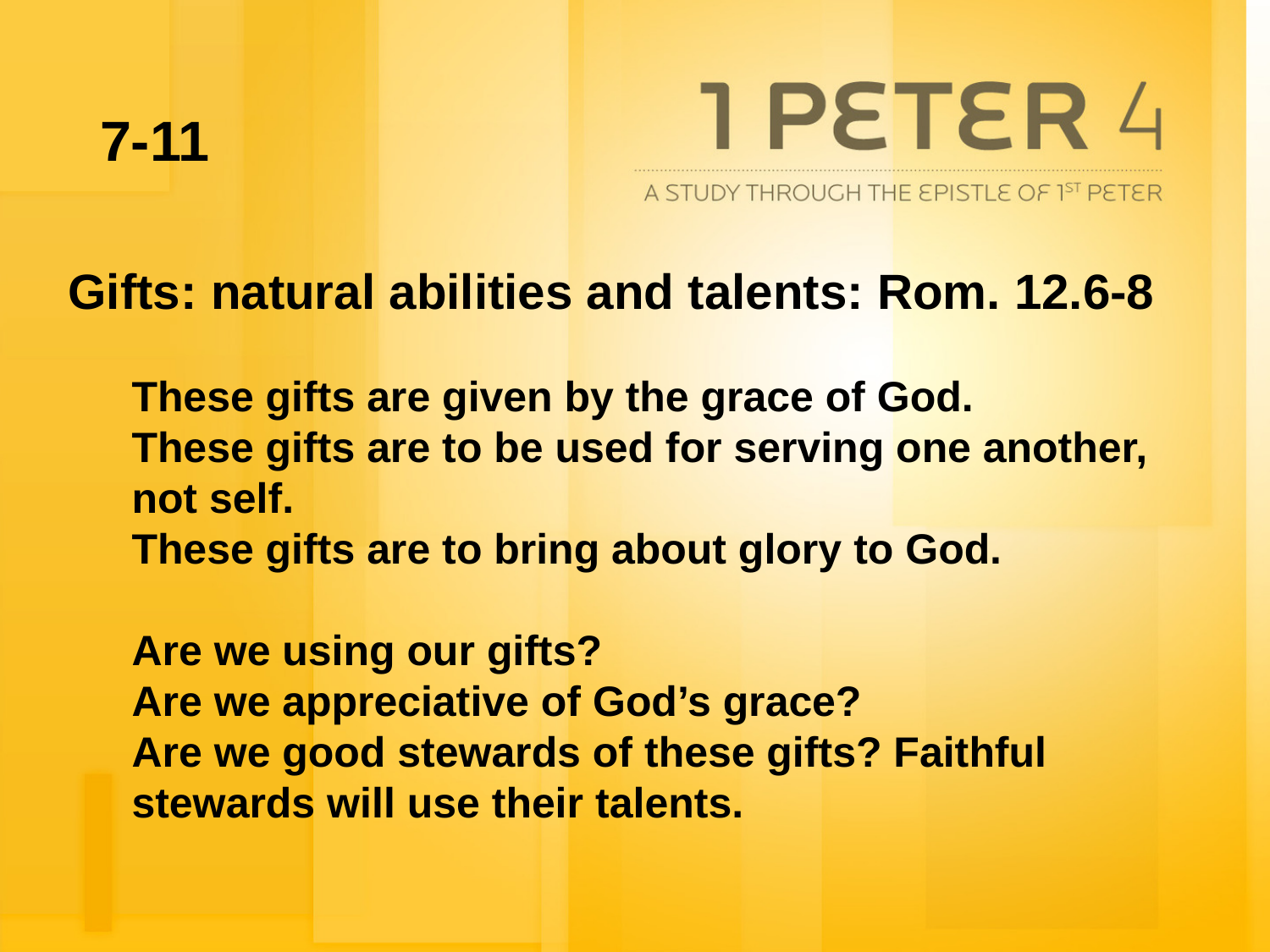

# 7-11
Gifts: natural abilities and talents: Rom. 12.6-8

These gifts are given by the grace of God.
These gifts are to be used for serving one another, not self.
These gifts are to bring about glory to God.

Are we using our gifts?
Are we appreciative of God’s grace?
Are we good stewards of these gifts? Faithful stewards will use their talents.